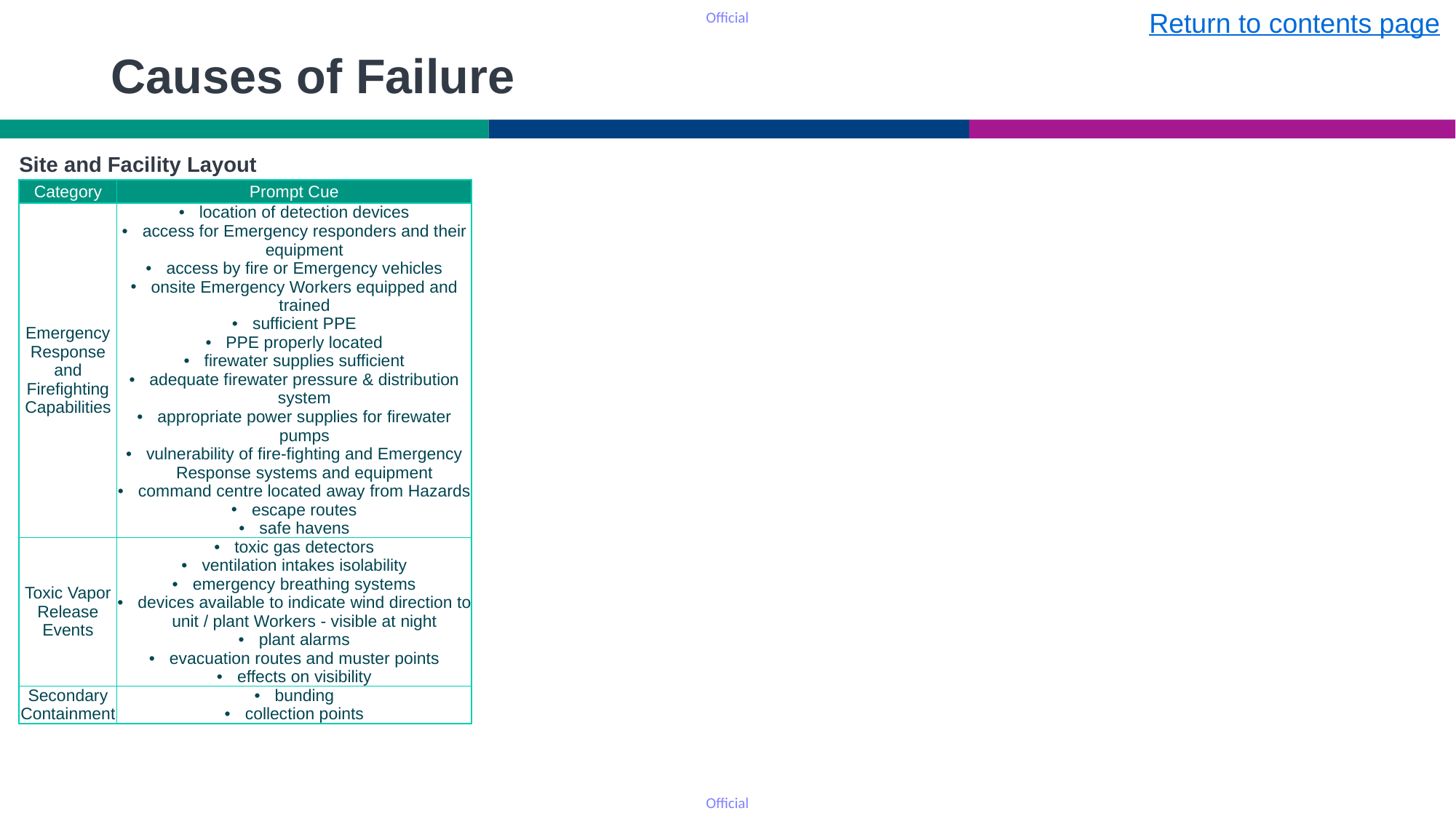

Return to contents page
# Causes of Failure
Site and Facility Layout
| Category | Prompt Cue |
| --- | --- |
| Emergency Response and Firefighting Capabilities | location of detection devices access for Emergency responders and their equipment access by fire or Emergency vehicles onsite Emergency Workers equipped and trained sufficient PPE PPE properly located firewater supplies sufficient adequate firewater pressure & distribution system appropriate power supplies for firewater pumps vulnerability of fire-fighting and Emergency Response systems and equipment command centre located away from Hazards escape routes safe havens |
| Toxic Vapor Release Events | toxic gas detectors ventilation intakes isolability emergency breathing systems devices available to indicate wind direction to unit / plant Workers - visible at night plant alarms evacuation routes and muster points effects on visibility |
| Secondary Containment | bunding collection points |